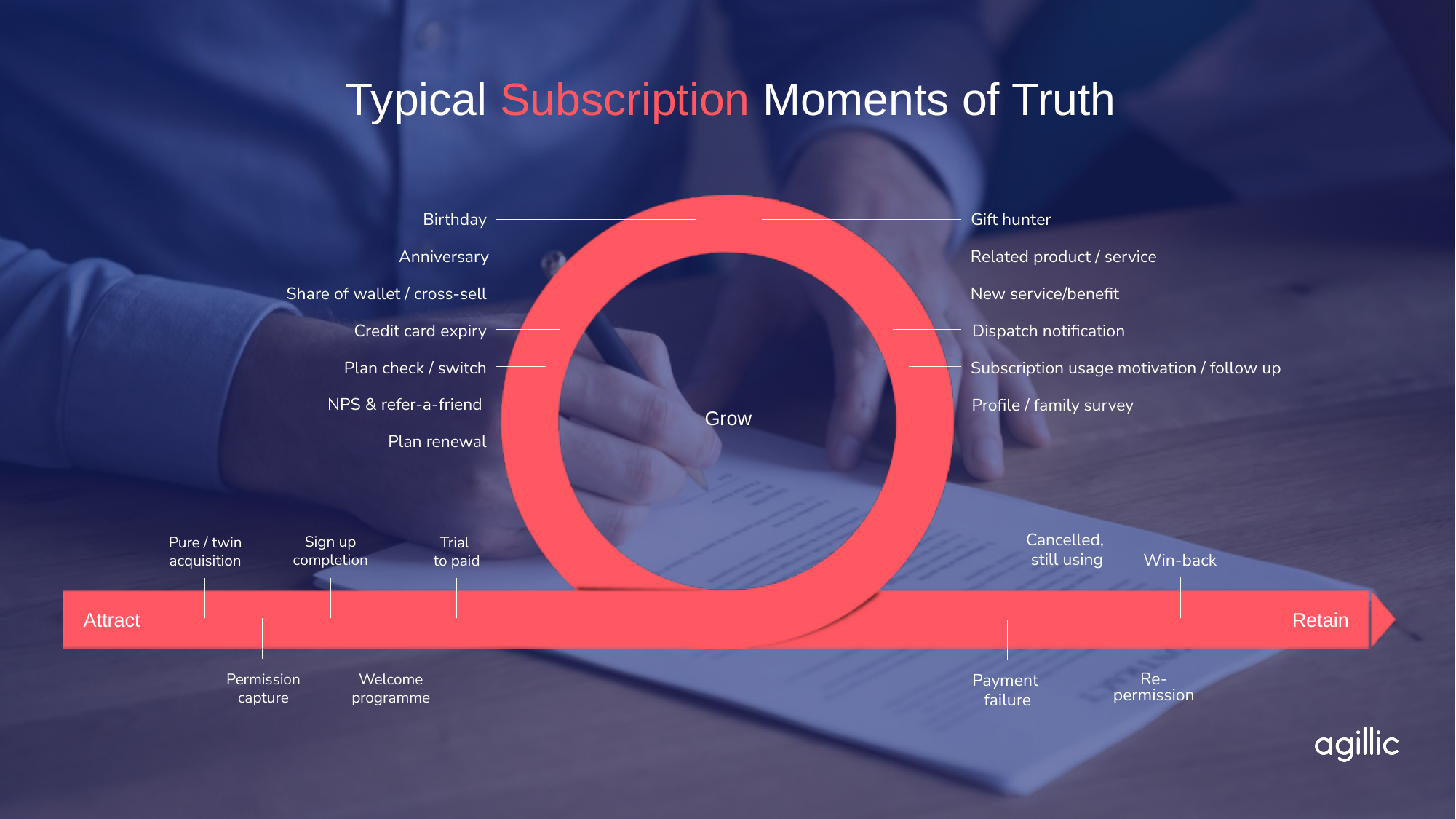

# Typical Subscription Moments of Truth
Gift hunter
Related product / service
New service/benefit
Dispatch notification
Subscription usage motivation / follow up
Profile / family survey
Birthday
Anniversary
Share of wallet / cross-sell
Credit card expiry
Plan check / switch
NPS & refer-a-friend
Plan renewal
Sign up
completion
Pure / twin
acquisition

Trial
to paid
Permission
capture
Welcome
programme
Cancelled,
still using
Win-back
Payment
failure
Re-
permission